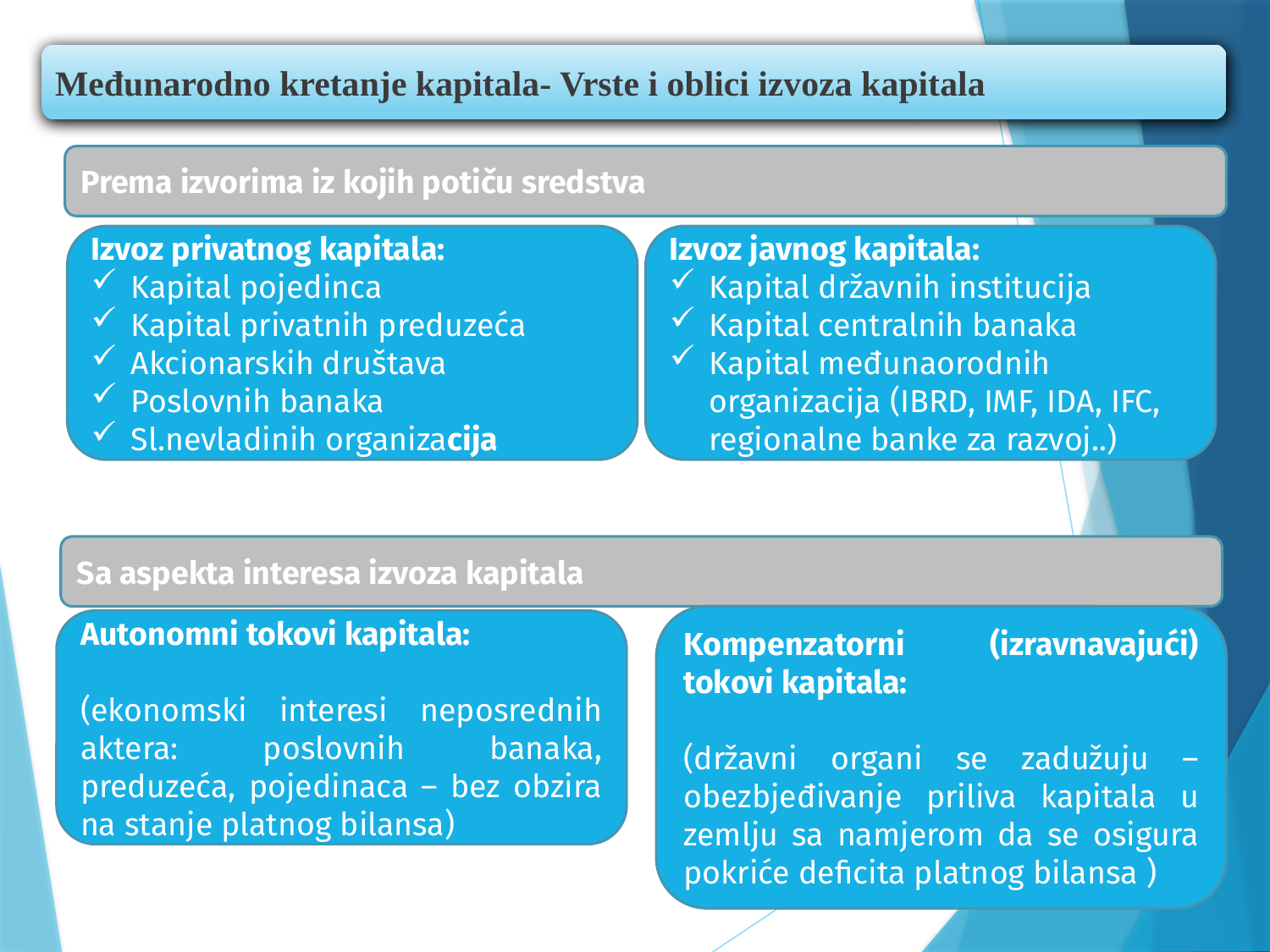

Međunarodno kretanje kapitala- Vrste i oblici izvoza kapitala
Prema izvorima iz kojih potiču sredstva
Izvoz privatnog kapitala:
Kapital pojedinca
Kapital privatnih preduzeća
Akcionarskih društava
Poslovnih banaka
Sl.nevladinih organizacija
Izvoz javnog kapitala:
Kapital državnih institucija
Kapital centralnih banaka
Kapital međunaorodnih organizacija (IBRD, IMF, IDA, IFC, regionalne banke za razvoj..)
Sa aspekta interesa izvoza kapitala
Kompenzatorni (izravnavajući) tokovi kapitala:

(državni organi se zadužuju –obezbjeđivanje priliva kapitala u zemlju sa namjerom da se osigura pokriće deficita platnog bilansa )
Autonomni tokovi kapitala:

(ekonomski interesi neposrednih aktera: poslovnih banaka, preduzeća, pojedinaca – bez obzira na stanje platnog bilansa)
8